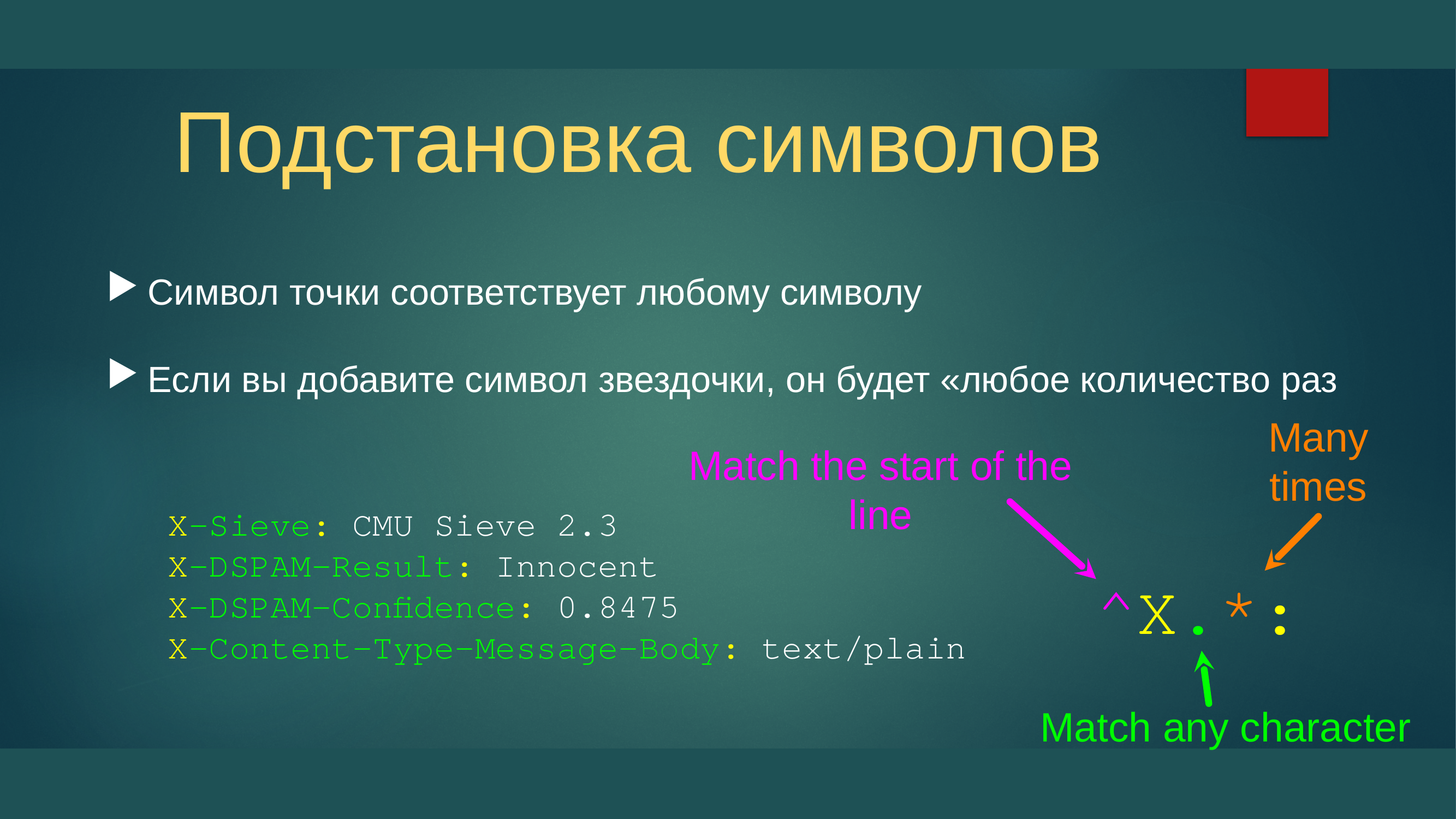

# Подстановка символов
Символ точки соответствует любому символу

Если вы добавите символ звездочки, он будет «любое количество раз
Many times
Match the start of the line
X-Sieve: CMU Sieve 2.3
X-DSPAM-Result: Innocent
X-DSPAM-Confidence: 0.8475
X-Content-Type-Message-Body: text/plain
^X.*:
Match any character